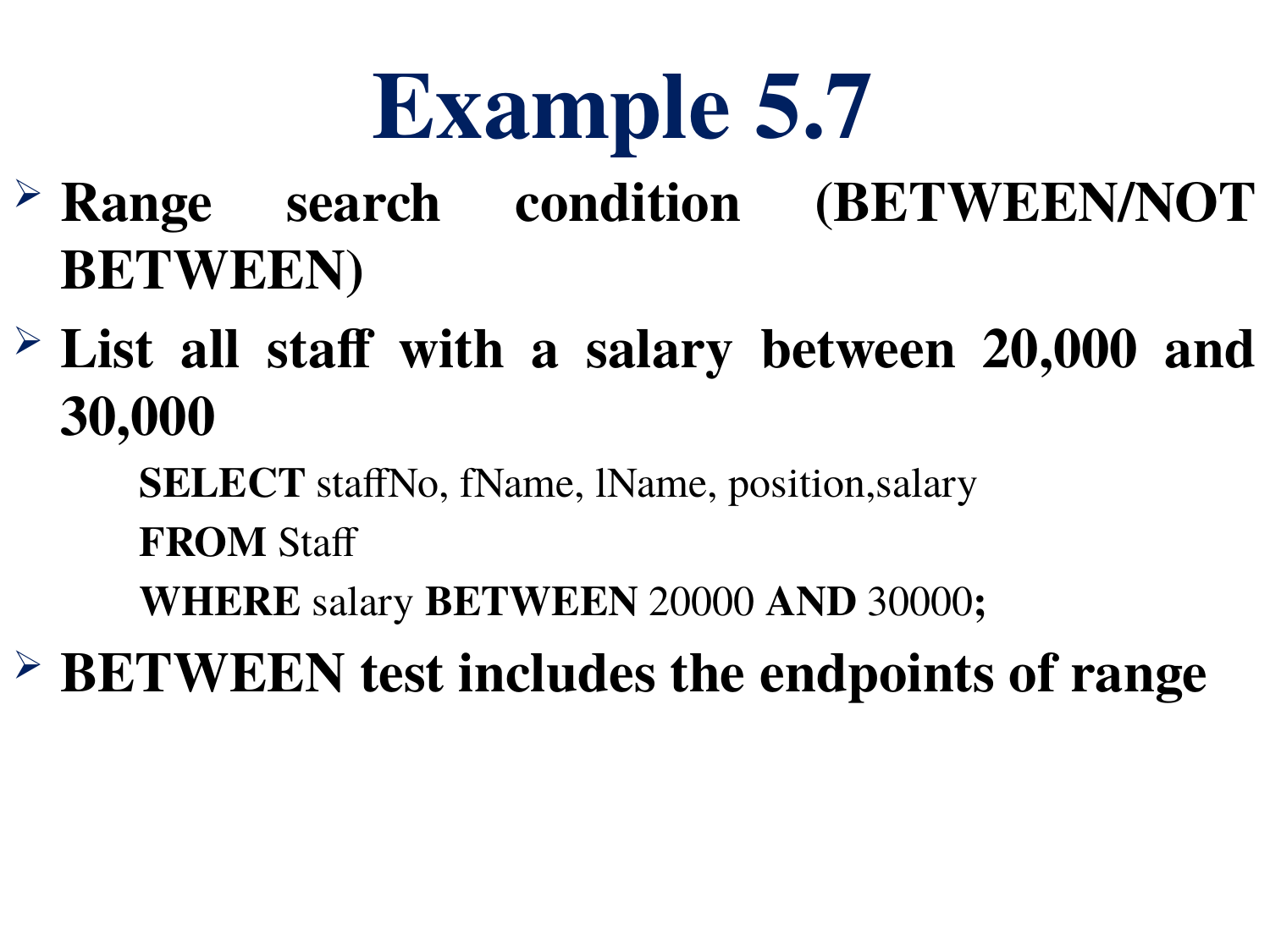

# Example 5.7
Range search condition (BETWEEN/NOT BETWEEN)
List all staff with a salary between 20,000 and 30,000
	SELECT staffNo, fName, lName, position,salary
	FROM Staff
	WHERE salary BETWEEN 20000 AND 30000;
BETWEEN test includes the endpoints of range